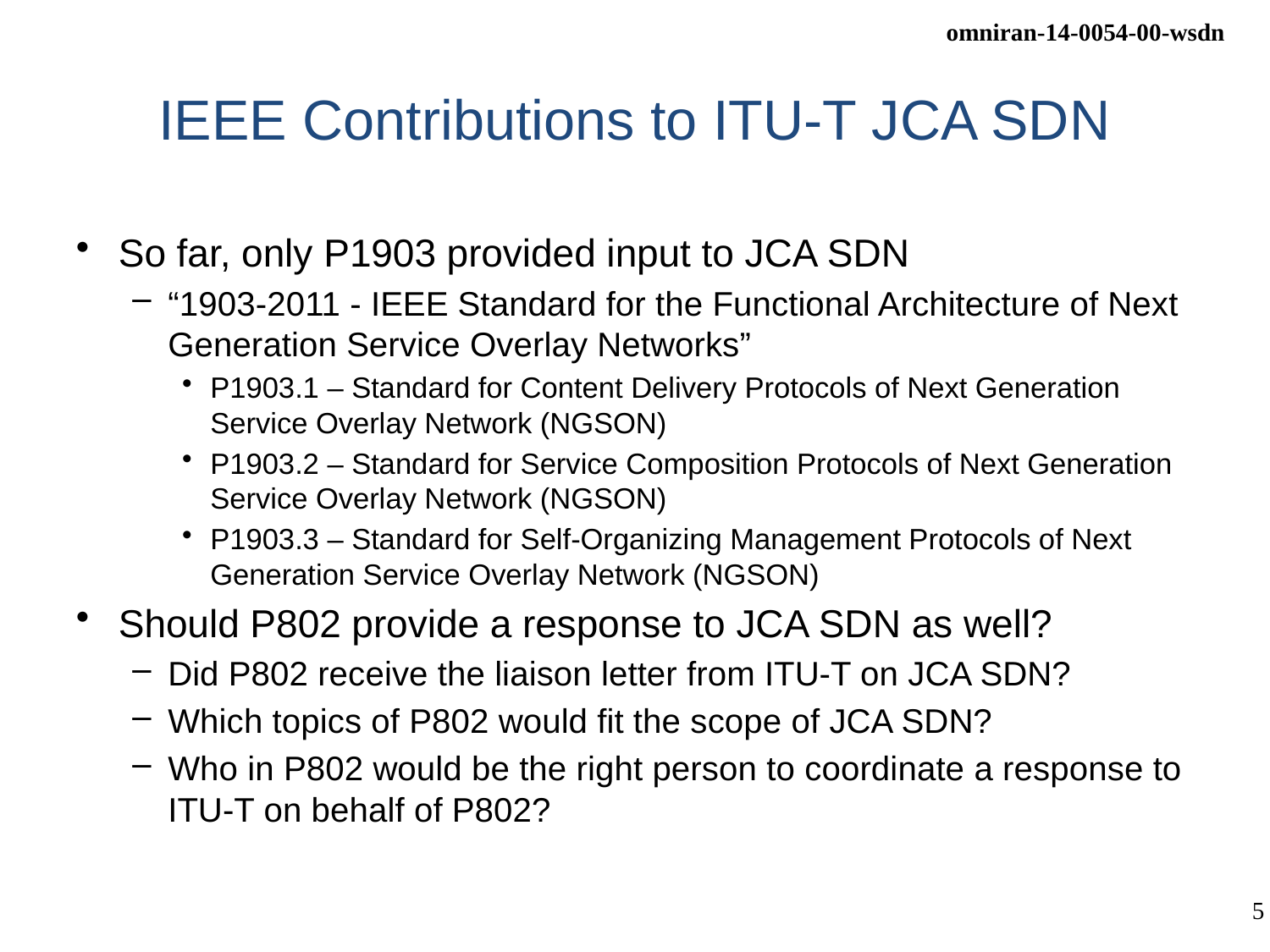

# IEEE Contributions to ITU-T JCA SDN
So far, only P1903 provided input to JCA SDN
“1903-2011 - IEEE Standard for the Functional Architecture of Next Generation Service Overlay Networks”
P1903.1 – Standard for Content Delivery Protocols of Next Generation Service Overlay Network (NGSON)
P1903.2 – Standard for Service Composition Protocols of Next Generation Service Overlay Network (NGSON)
P1903.3 – Standard for Self-Organizing Management Protocols of Next Generation Service Overlay Network (NGSON)
Should P802 provide a response to JCA SDN as well?
Did P802 receive the liaison letter from ITU-T on JCA SDN?
Which topics of P802 would fit the scope of JCA SDN?
Who in P802 would be the right person to coordinate a response to ITU-T on behalf of P802?